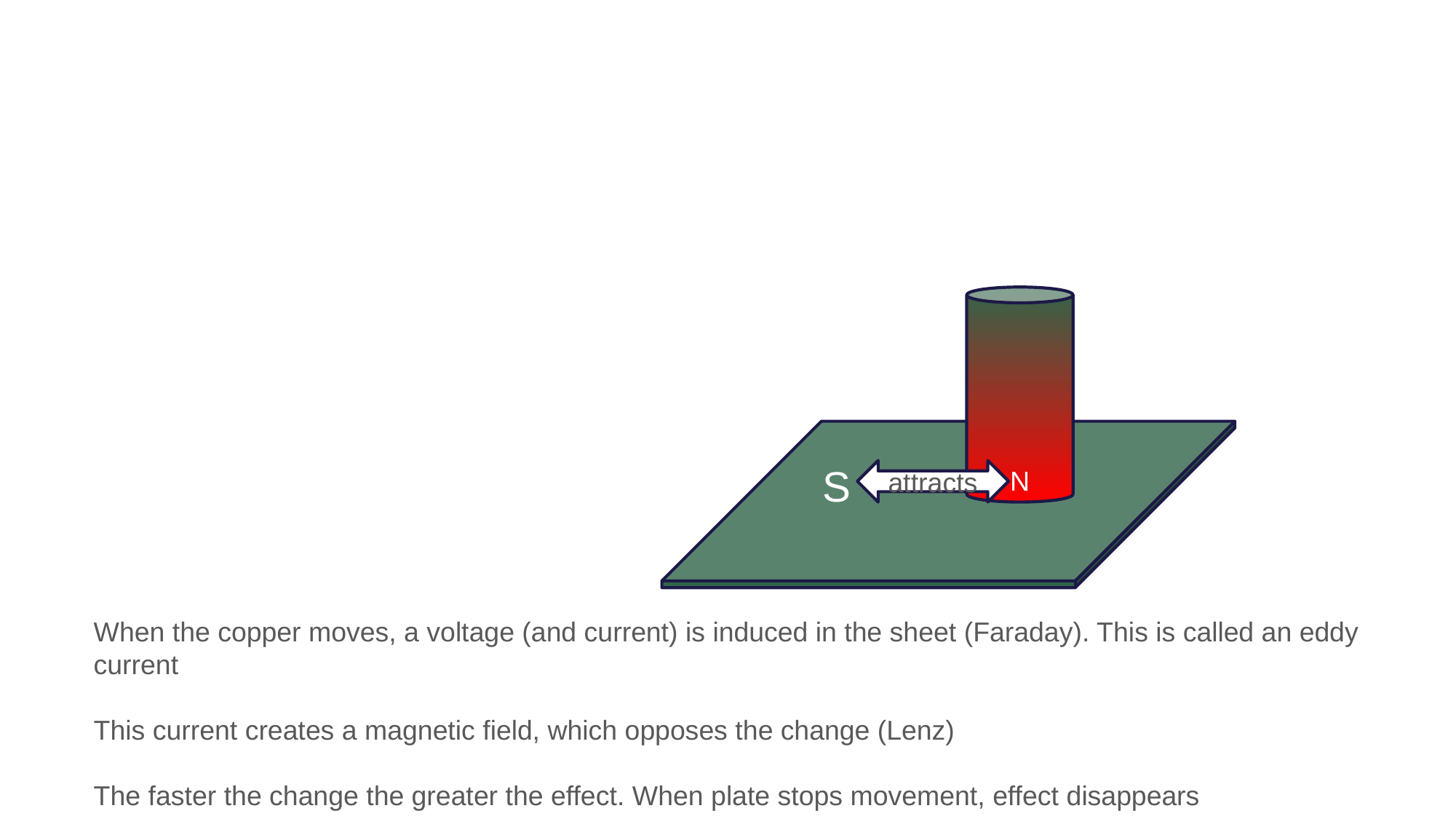

N

S

attracts
When the copper moves, a voltage (and current) is induced in the sheet (Faraday). This is called an eddy current

This current creates a magnetic field, which opposes the change (Lenz)

The faster the change the greater the effect. When plate stops movement, effect disappears